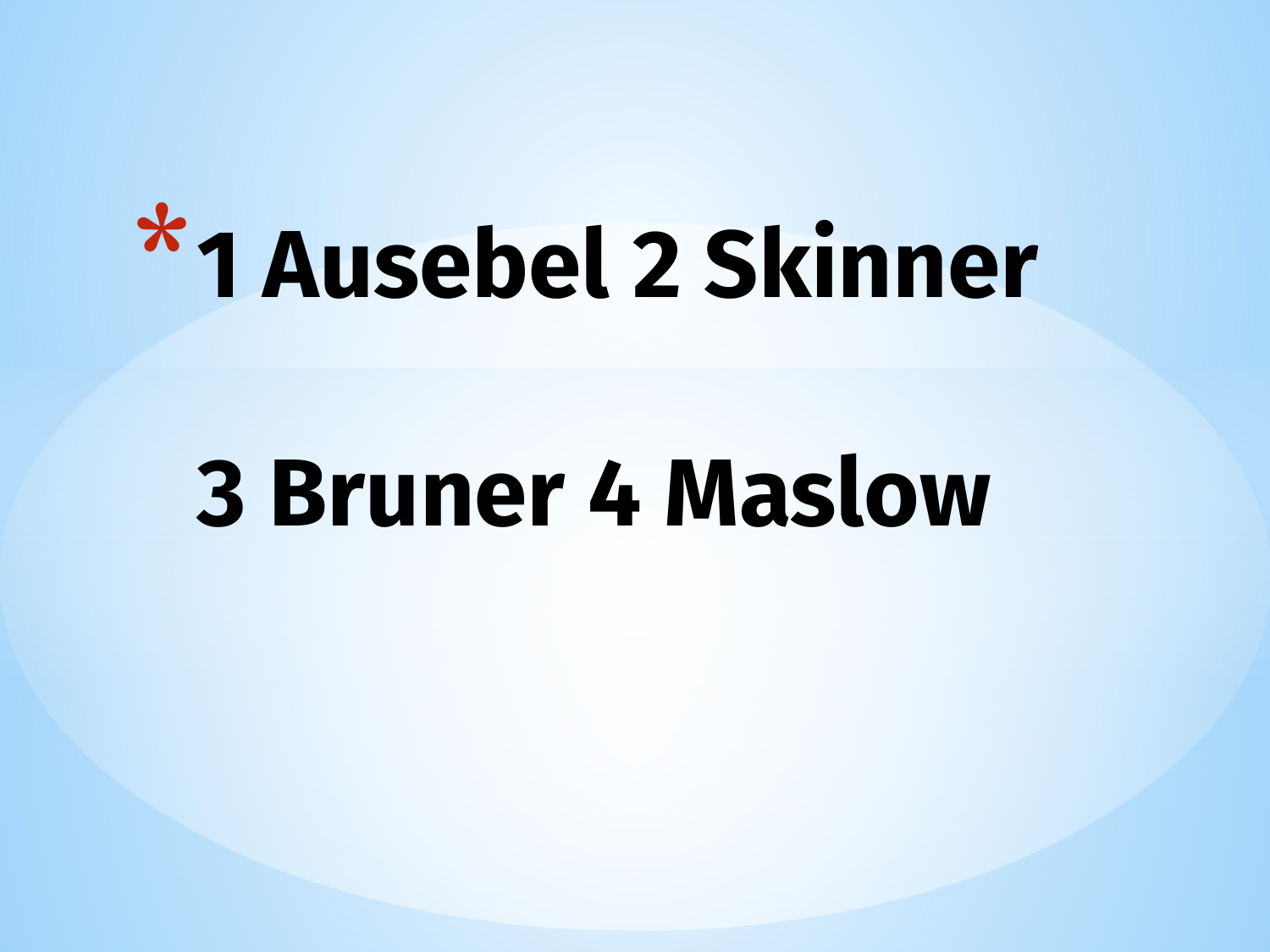

# 1 Ausebel 2 Skinner 3 Bruner 4 Maslow